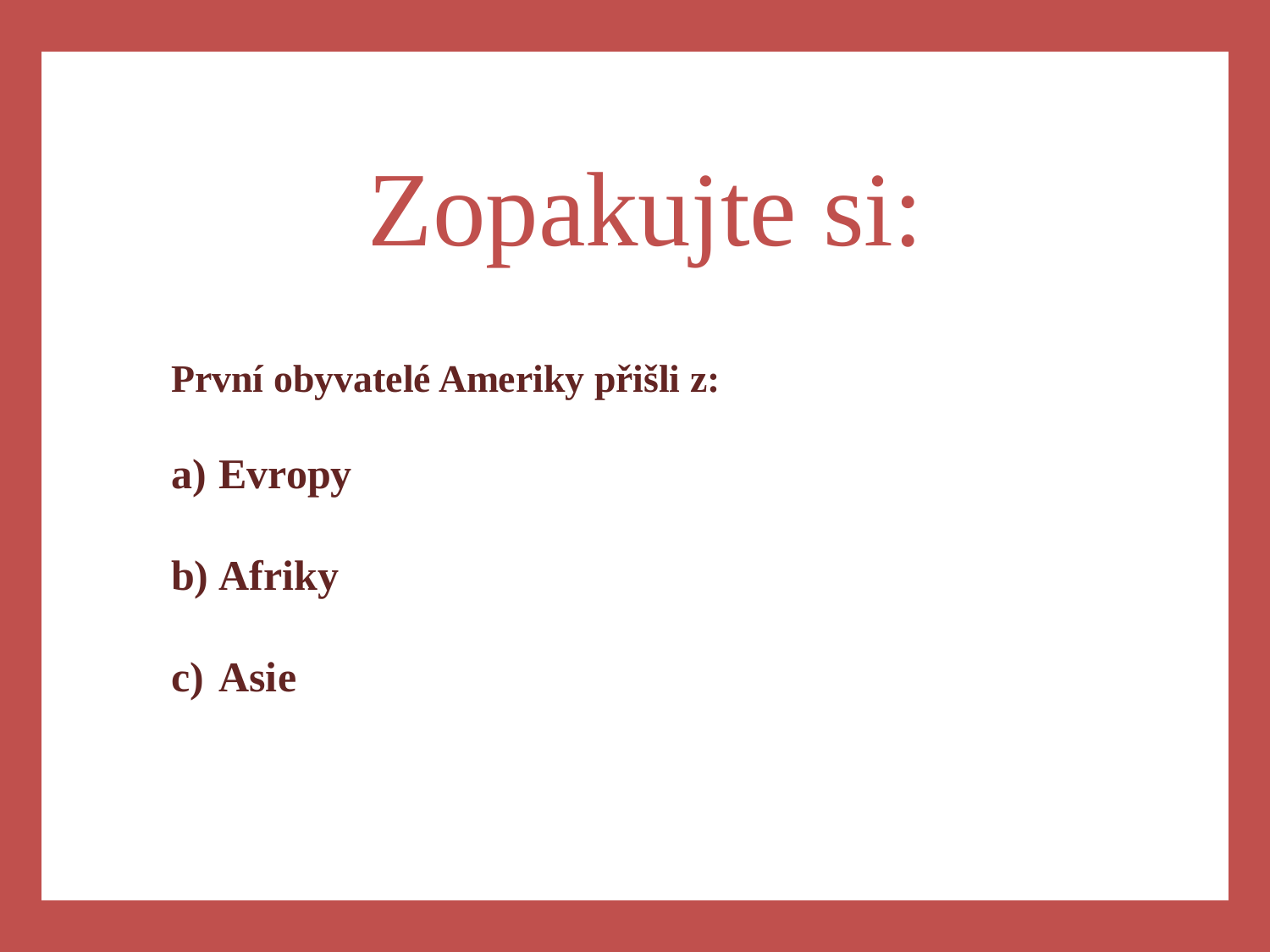

a)
Zopakujte si:
První obyvatelé Ameriky přišli z:

Evropy

Afriky

Asie